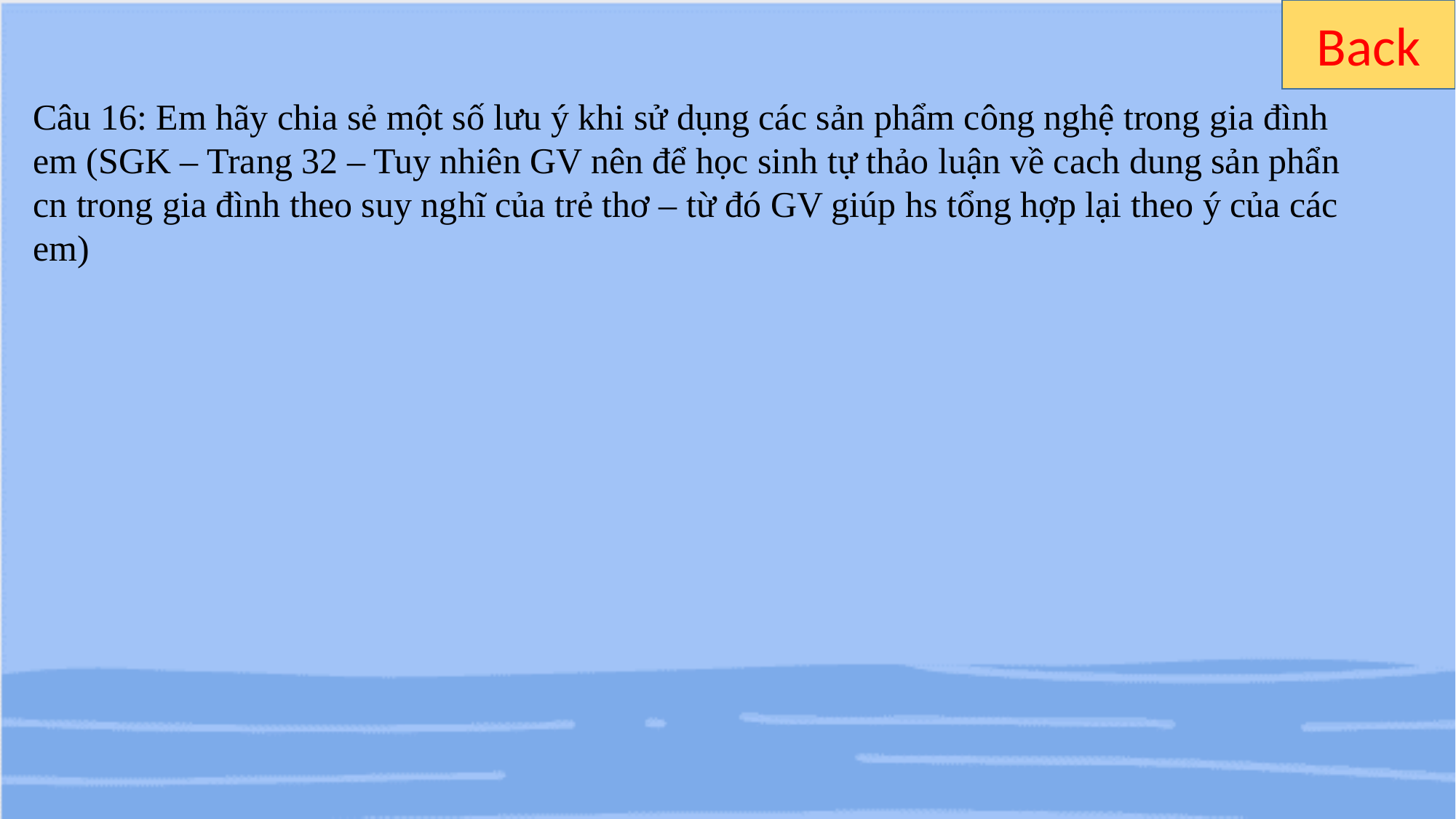

Back
Câu 16: Em hãy chia sẻ một số lưu ý khi sử dụng các sản phẩm công nghệ trong gia đình em (SGK – Trang 32 – Tuy nhiên GV nên để học sinh tự thảo luận về cach dung sản phẩn cn trong gia đình theo suy nghĩ của trẻ thơ – từ đó GV giúp hs tổng hợp lại theo ý của các em)